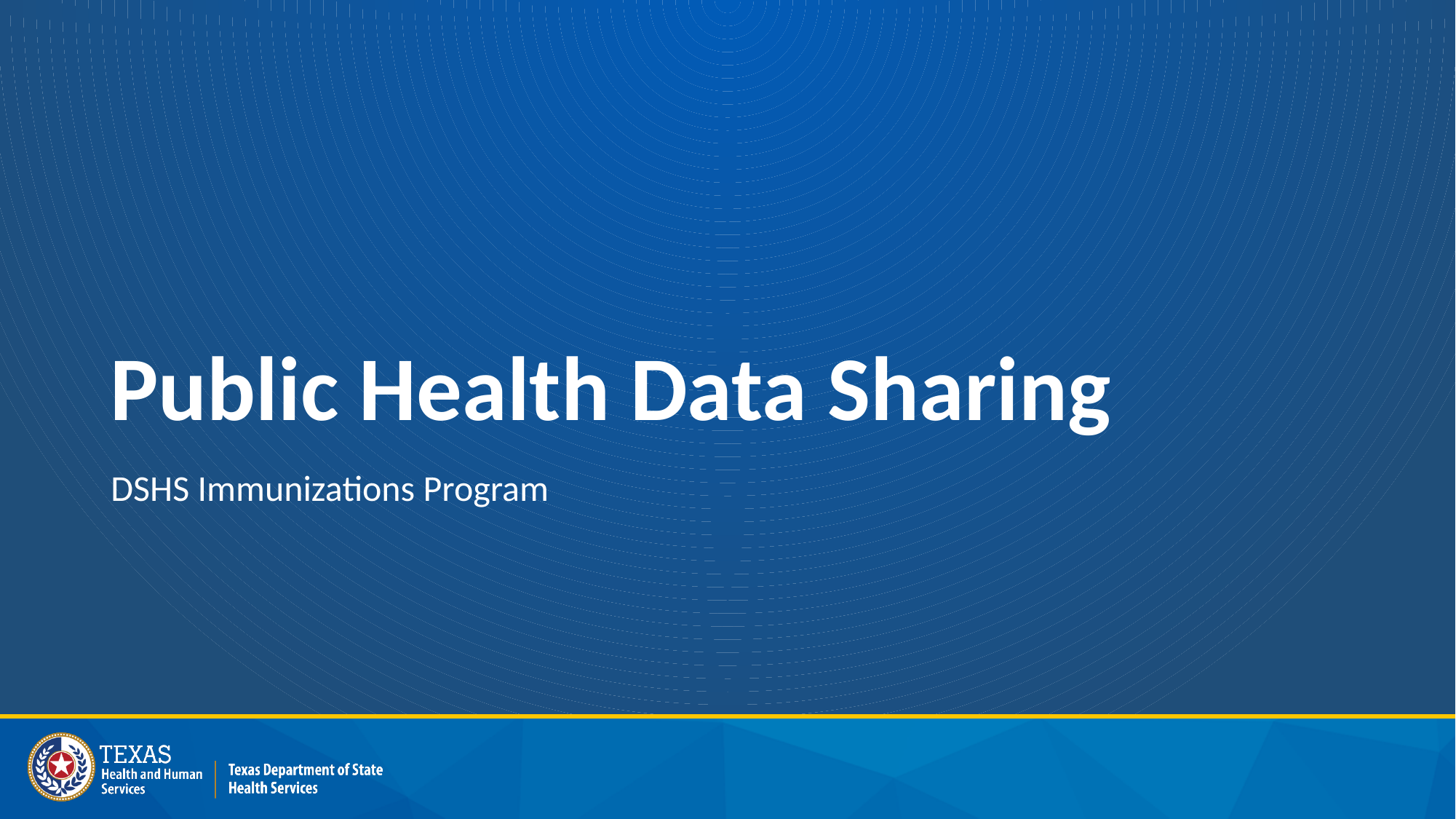

# Public Health Data Sharing
DSHS Immunizations Program